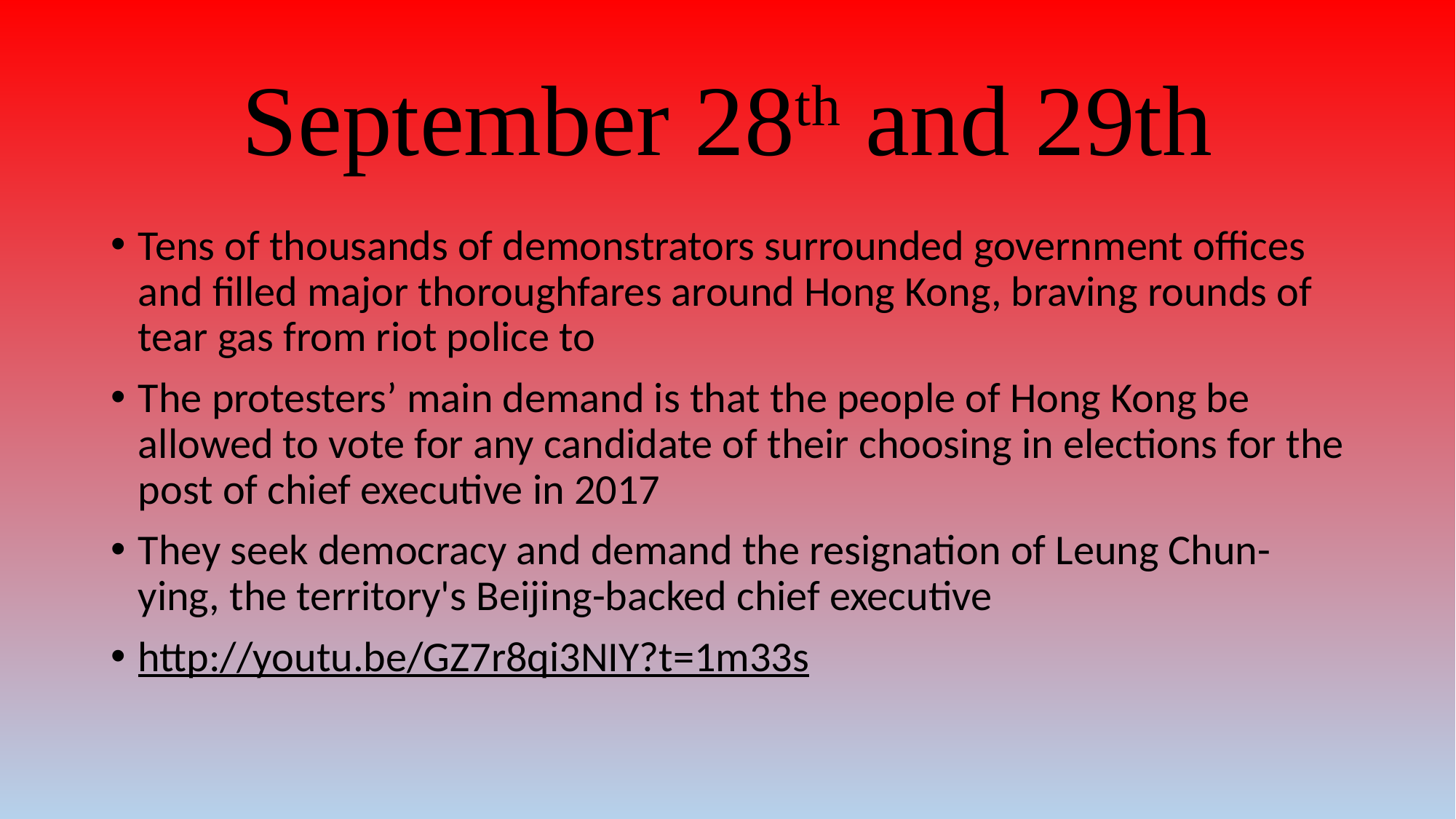

# September 28th and 29th
Tens of thousands of demonstrators surrounded government offices and filled major thoroughfares around Hong Kong, braving rounds of tear gas from riot police to
The protesters’ main demand is that the people of Hong Kong be allowed to vote for any candidate of their choosing in elections for the post of chief executive in 2017
They seek democracy and demand the resignation of Leung Chun-ying, the territory's Beijing-backed chief executive
http://youtu.be/GZ7r8qi3NIY?t=1m33s